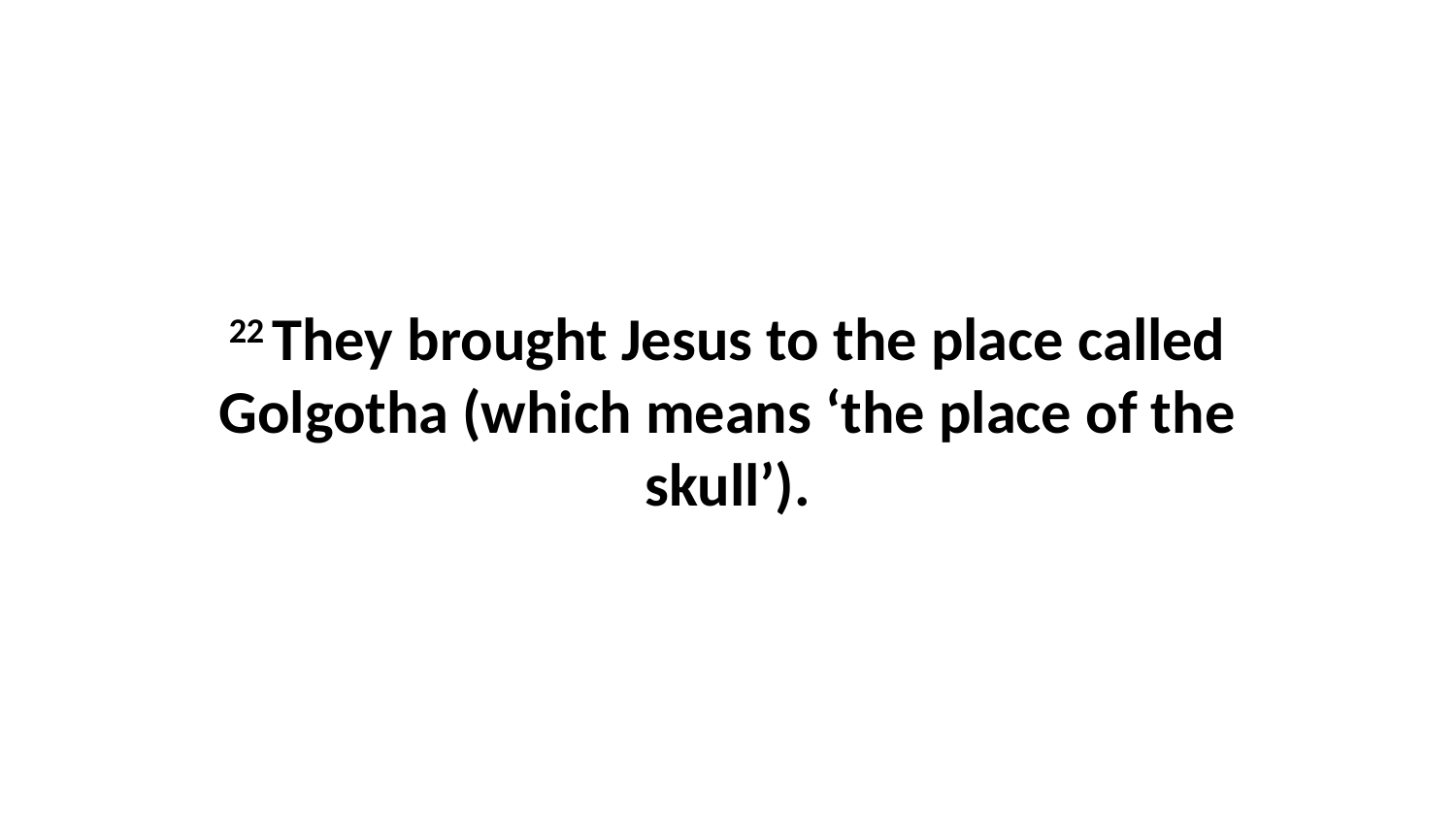

22 They brought Jesus to the place called Golgotha (which means ‘the place of the skull’).